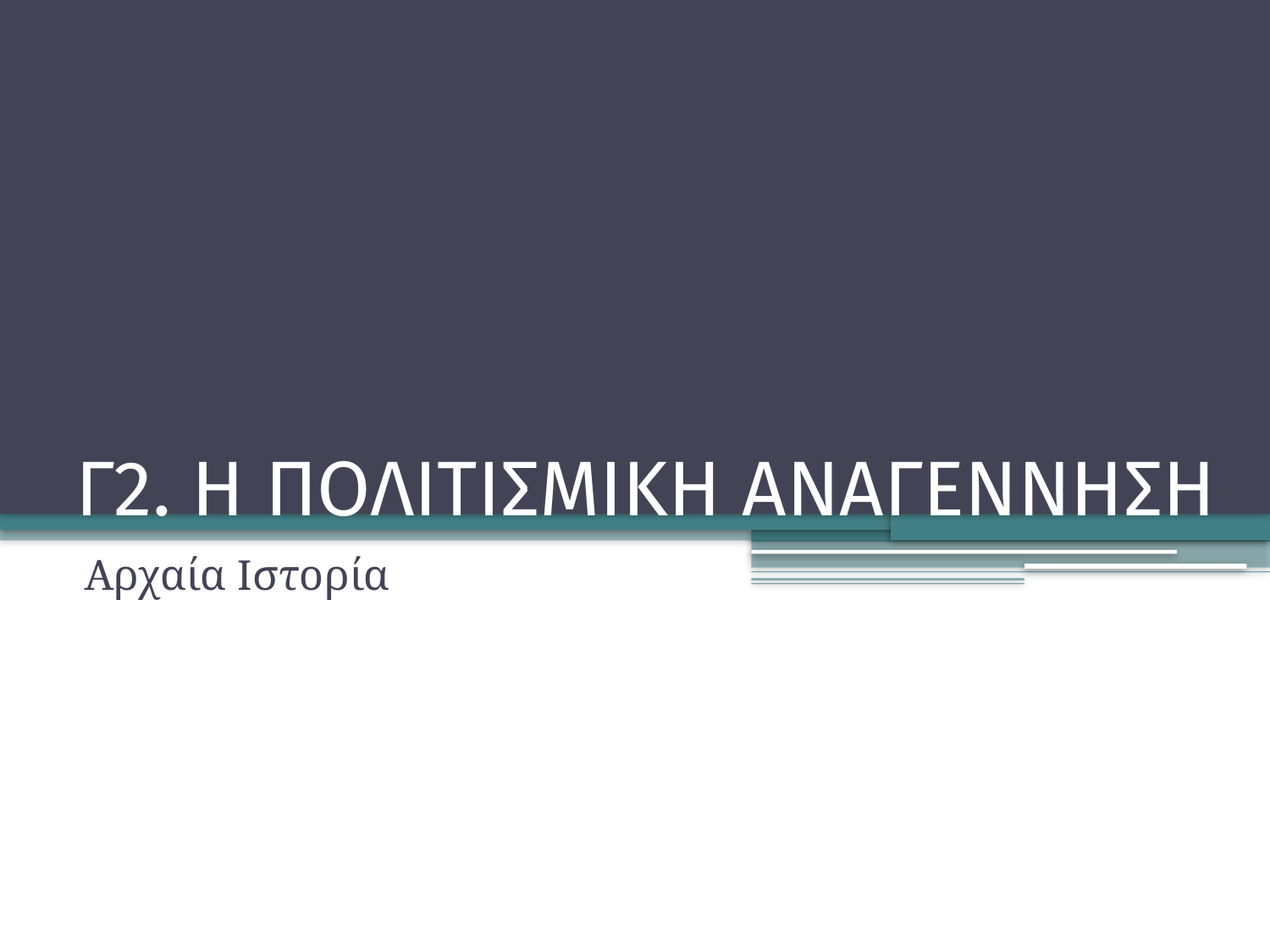

# Γ2. Η ΠΟΛΙΤΙΣΜΙΚΗ ΑΝΑΓΕΝΝΗΣΗ
Αρχαία Ιστορία